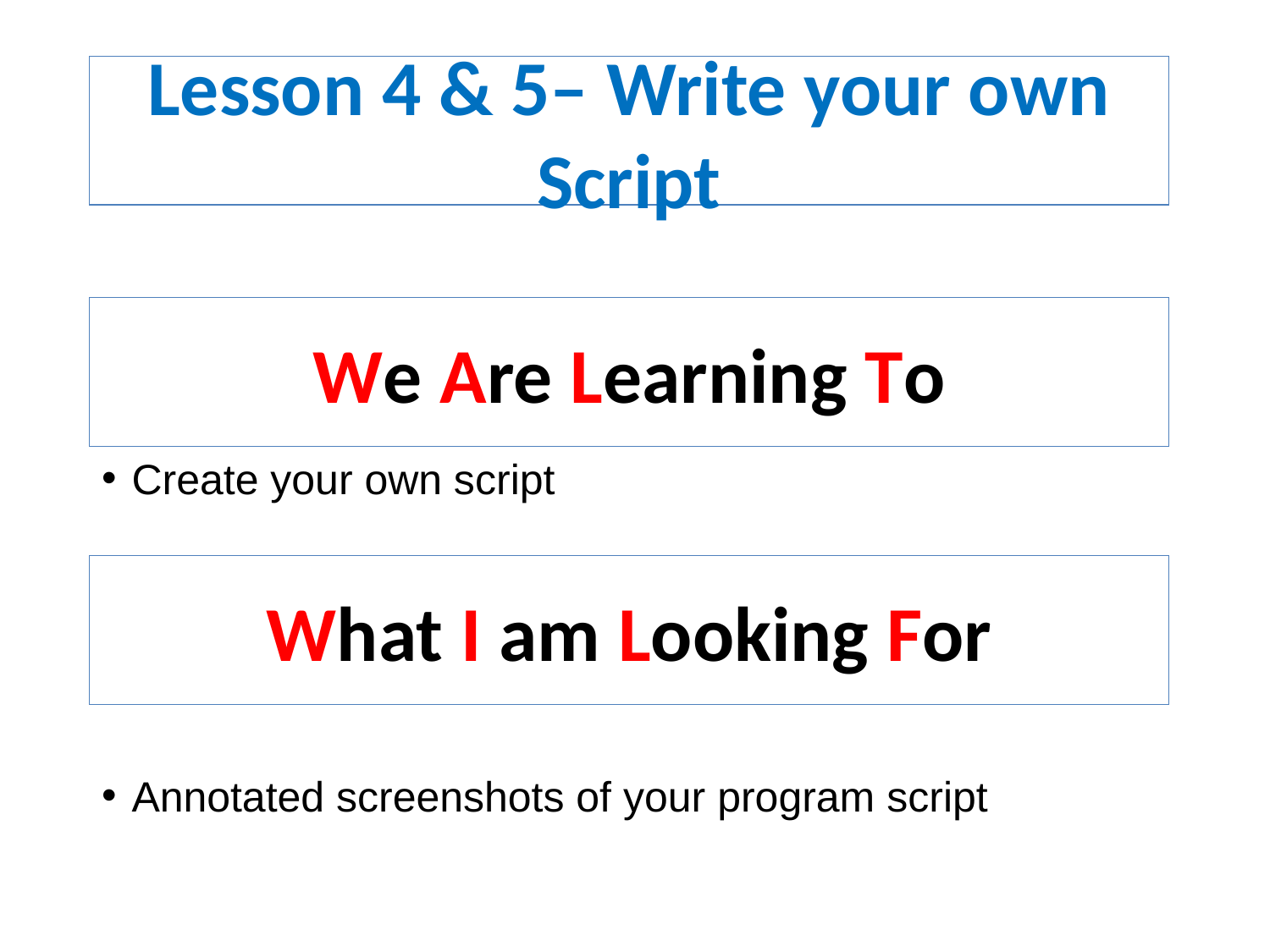

Lesson 4 & 5– Write your own Script
# We Are Learning To
Create your own script

What I am Looking For
Annotated screenshots of your program script